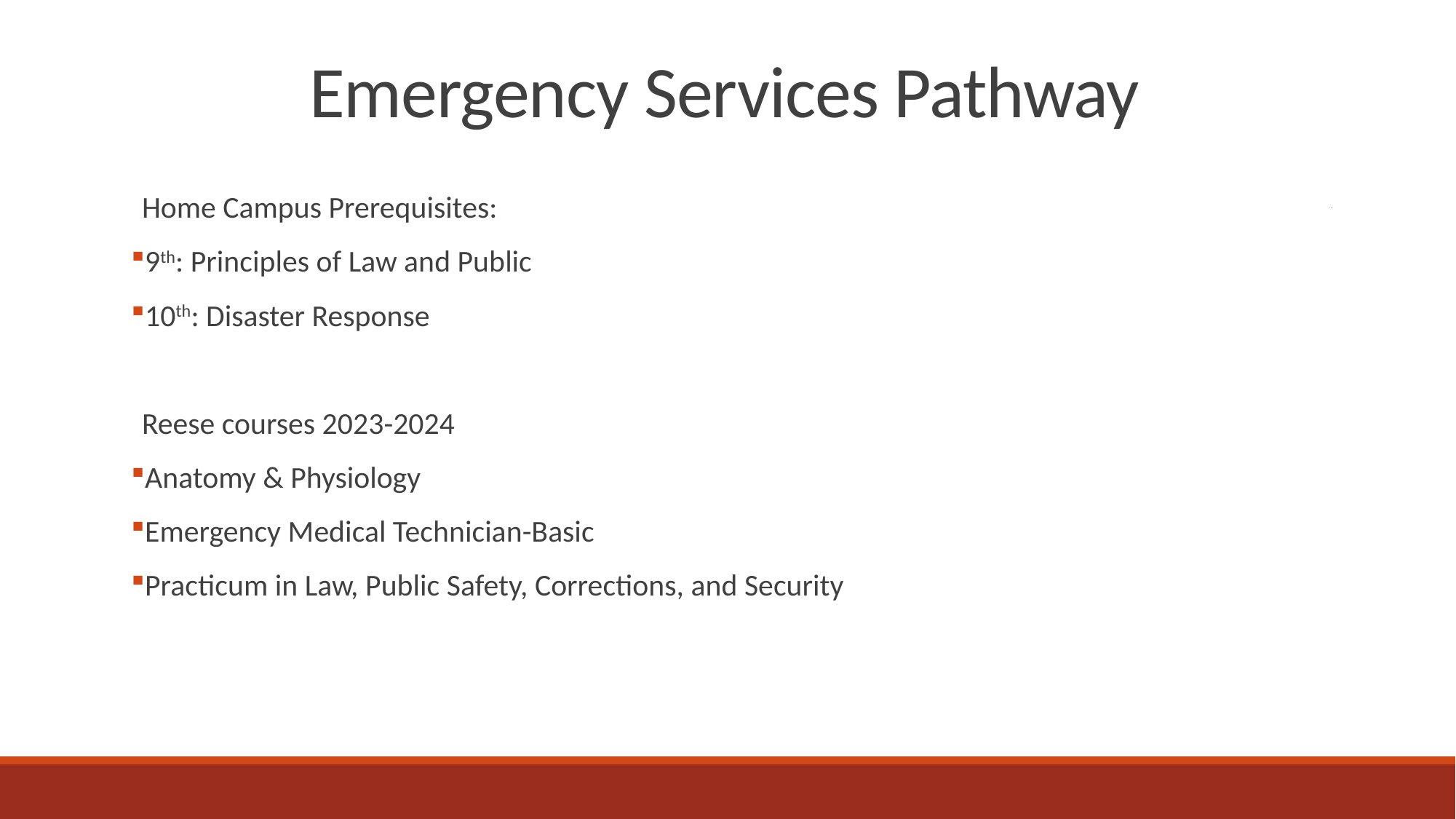

# Emergency Services Pathway
Home Campus Prerequisites:
9th: Principles of Law and Public
10th: Disaster Response

Reese courses 2023-2024
Anatomy & Physiology
Emergency Medical Technician-Basic
Practicum in Law, Public Safety, Corrections, and Security